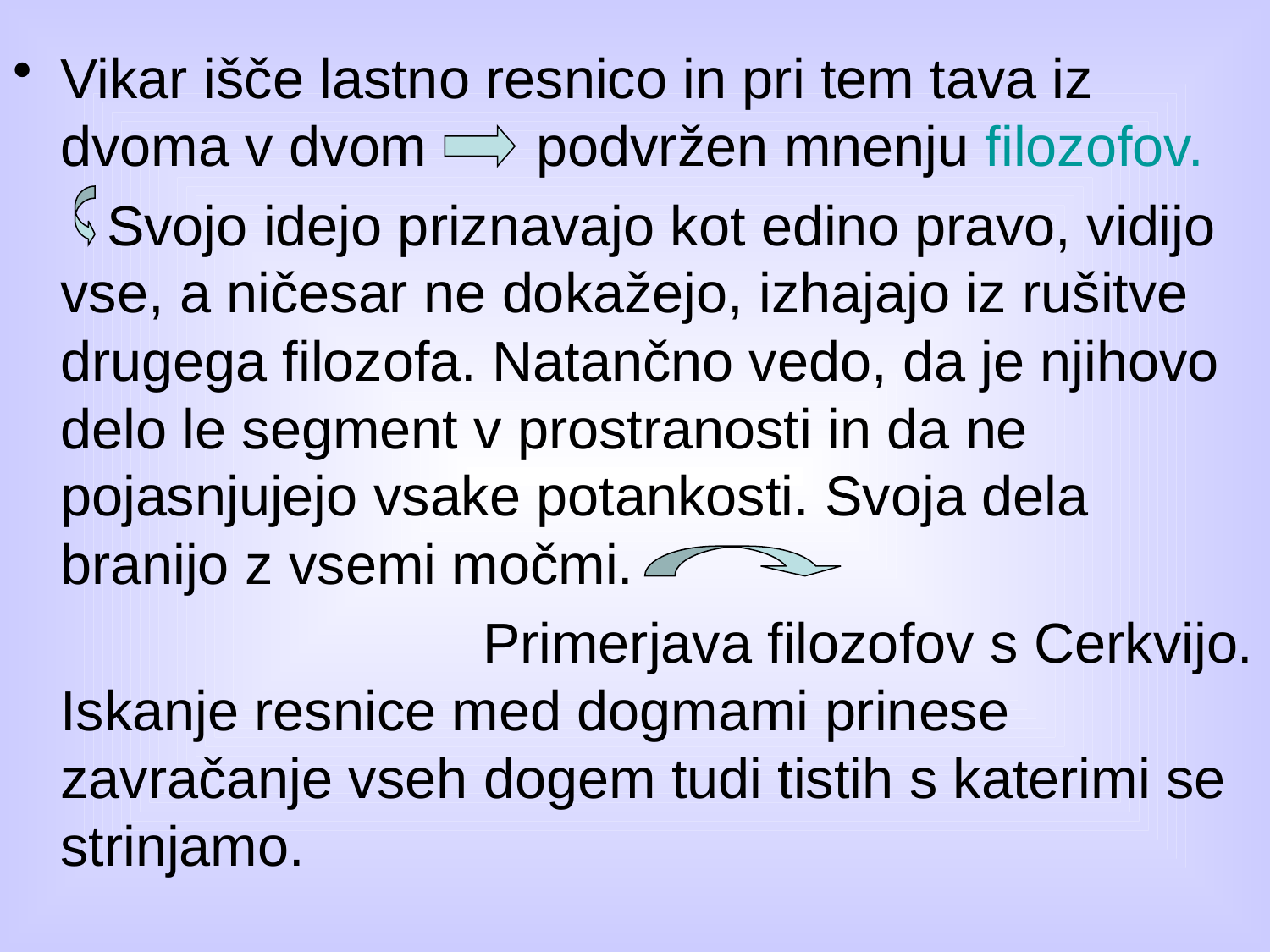

Vikar išče lastno resnico in pri tem tava iz dvoma v dvom       podvržen mnenju filozofov.
      Svojo idejo priznavajo kot edino pravo, vidijo vse, a ničesar ne dokažejo, izhajajo iz rušitve drugega filozofa. Natančno vedo, da je njihovo delo le segment v prostranosti in da ne pojasnjujejo vsake potankosti. Svoja dela branijo z vsemi močmi.
                              Primerjava filozofov s Cerkvijo. Iskanje resnice med dogmami prinese zavračanje vseh dogem tudi tistih s katerimi se strinjamo.